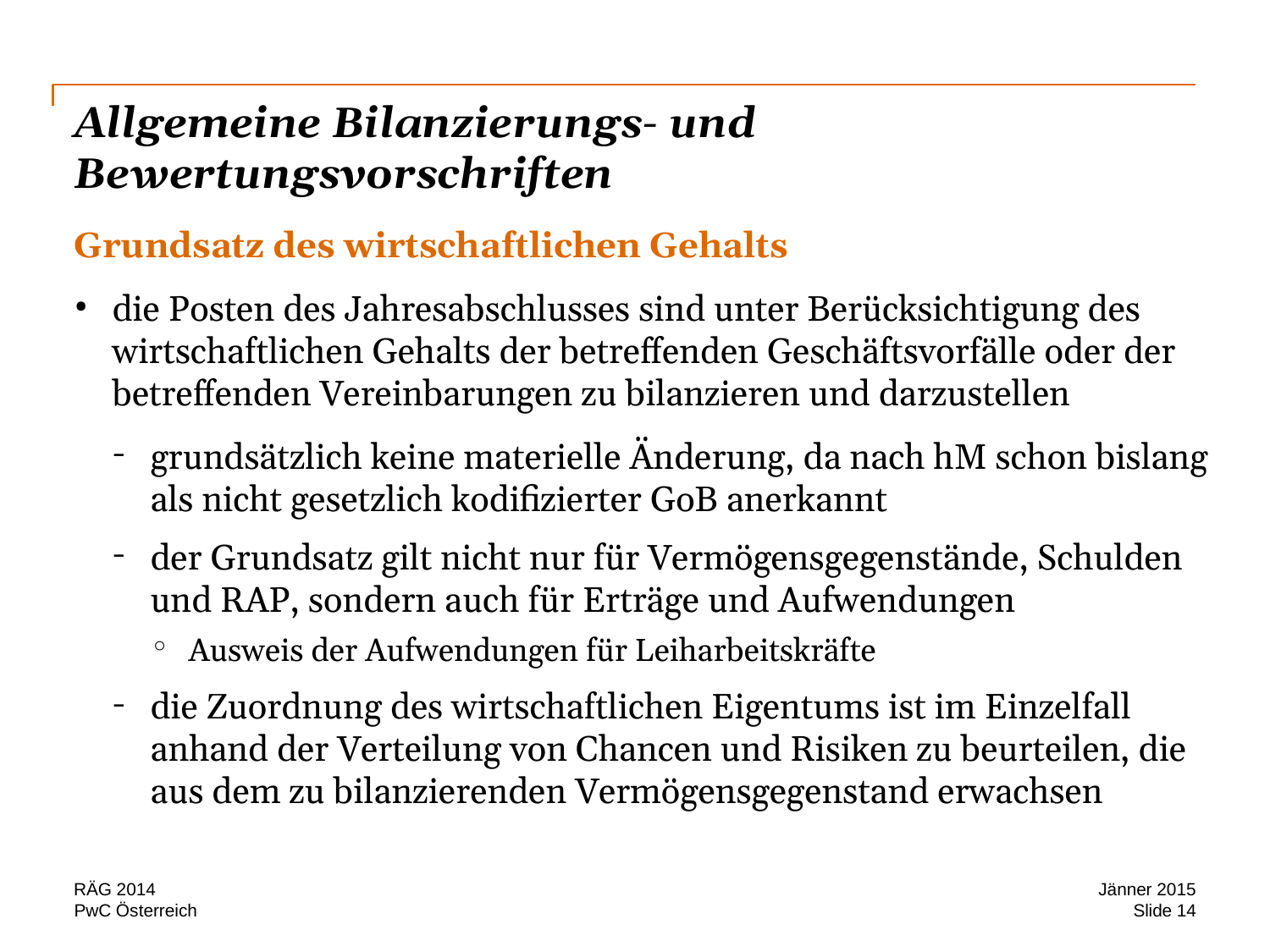

# Allgemeine Bilanzierungs- und Bewertungsvorschriften
Grundsatz des wirtschaftlichen Gehalts
die Posten des Jahresabschlusses sind unter Berücksichtigung des wirtschaftlichen Gehalts der betreffenden Geschäftsvorfälle oder der betreffenden Vereinbarungen zu bilanzieren und darzustellen
grundsätzlich keine materielle Änderung, da nach hM schon bislang als nicht gesetzlich kodifizierter GoB anerkannt
der Grundsatz gilt nicht nur für Vermögensgegenstände, Schulden und RAP, sondern auch für Erträge und Aufwendungen
Ausweis der Aufwendungen für Leiharbeitskräfte
die Zuordnung des wirtschaftlichen Eigentums ist im Einzelfall anhand der Verteilung von Chancen und Risiken zu beurteilen, die aus dem zu bilanzierenden Vermögensgegenstand erwachsen

RÄG 2014
Jänner 2015

Slide 14